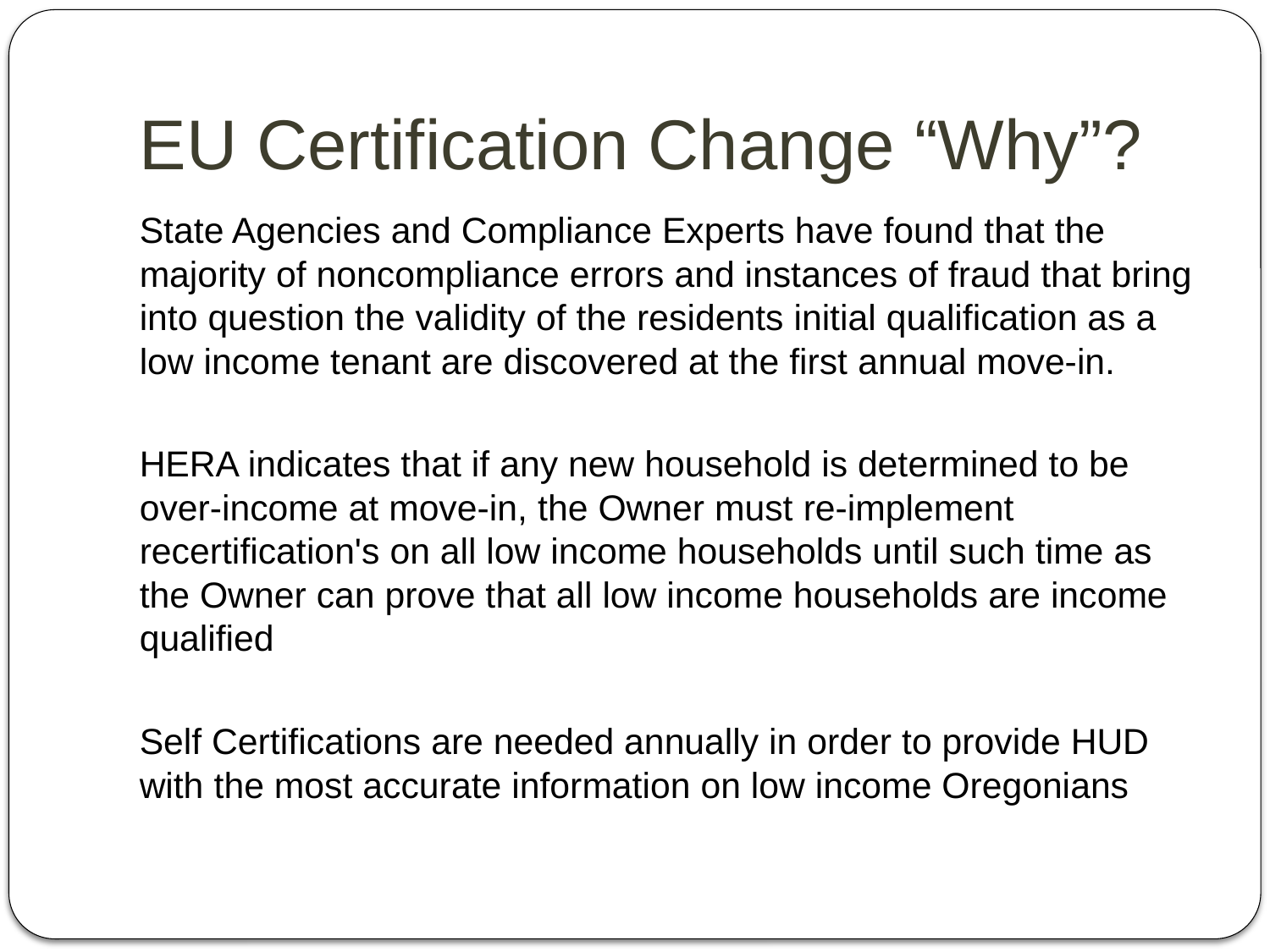

# EU Certification Change “Why”?
State Agencies and Compliance Experts have found that the  majority of noncompliance errors and instances of fraud that bring into question the validity of the residents initial qualification as a low income tenant are discovered at the first annual move-in.

HERA indicates that if any new household is determined to be over-income at move-in, the Owner must re-implement recertification's on all low income households until such time as the Owner can prove that all low income households are income qualified

Self Certifications are needed annually in order to provide HUD with the most accurate information on low income Oregonians